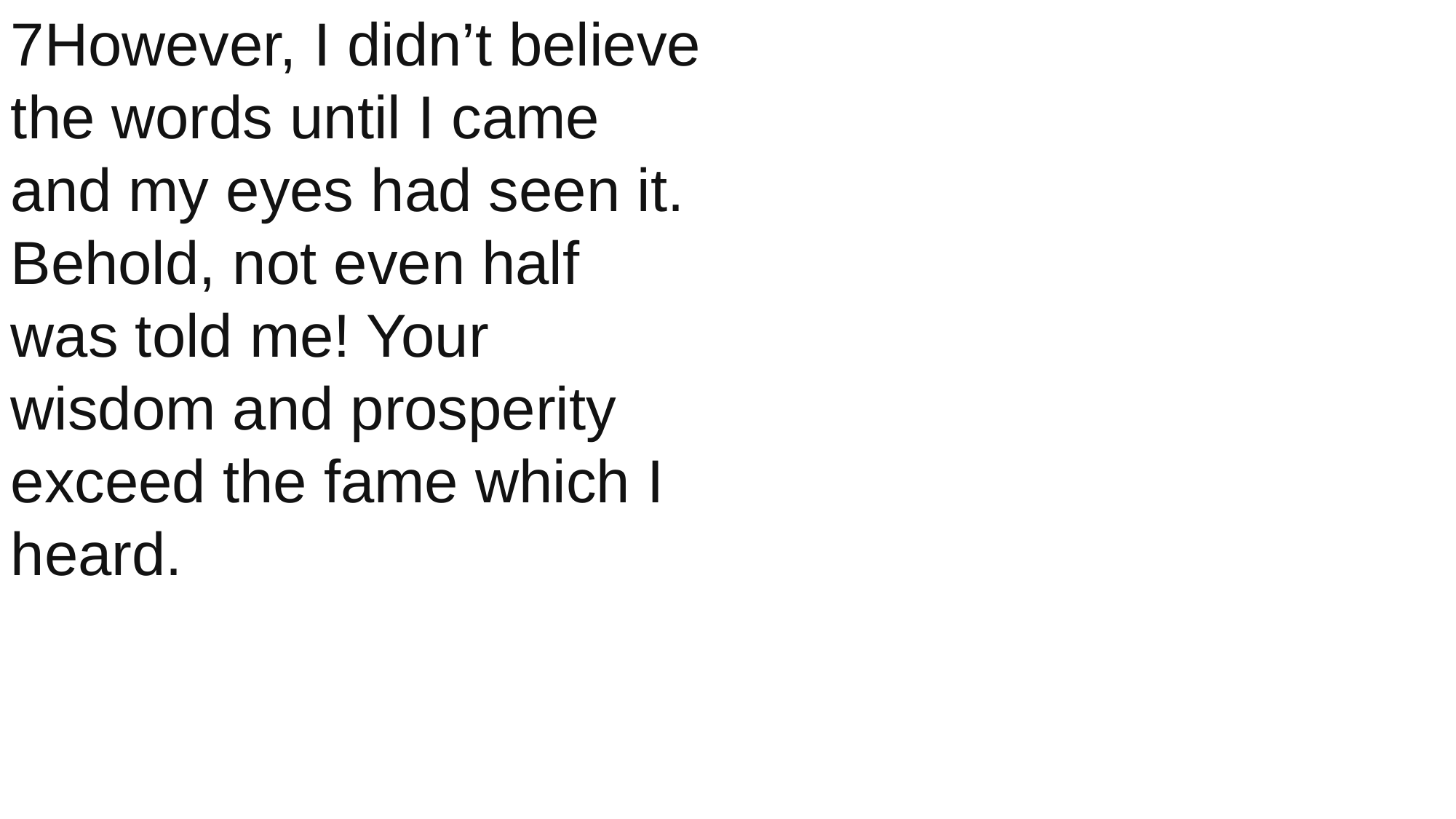

7However, I didn’t believe the words until I came and my eyes had seen it. Behold, not even half was told me! Your wisdom and prosperity exceed the fame which I heard.